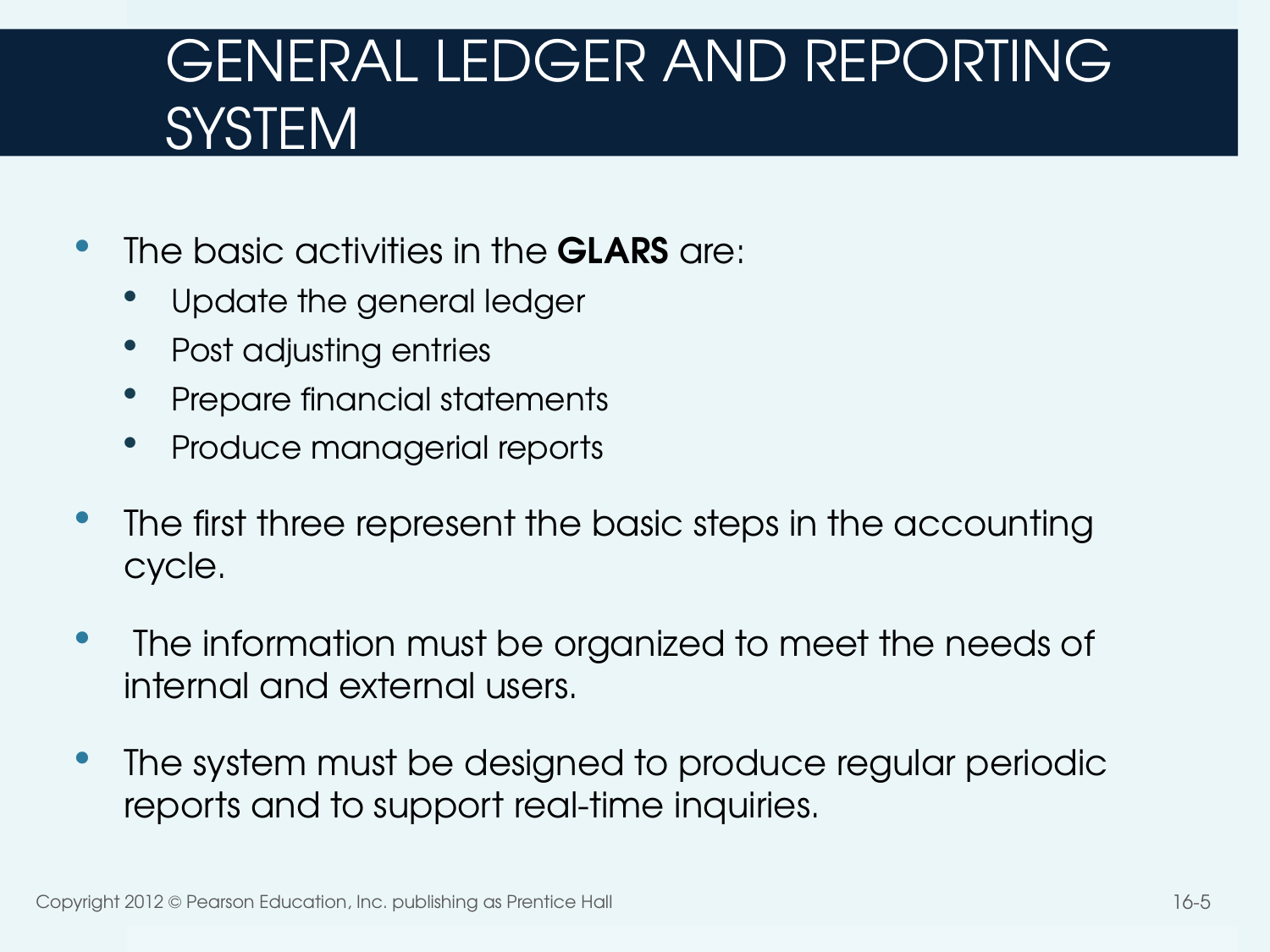

GENERAL LEDGER AND REPORTING SYSTEM
The basic activities in the GLARS are:
Update the general ledger
Post adjusting entries
Prepare financial statements
Produce managerial reports
The first three represent the basic steps in the accounting cycle.
 The information must be organized to meet the needs of internal and external users.
The system must be designed to produce regular periodic reports and to support real-time inquiries.
Copyright 2012 © Pearson Education, Inc. publishing as Prentice Hall
16-5